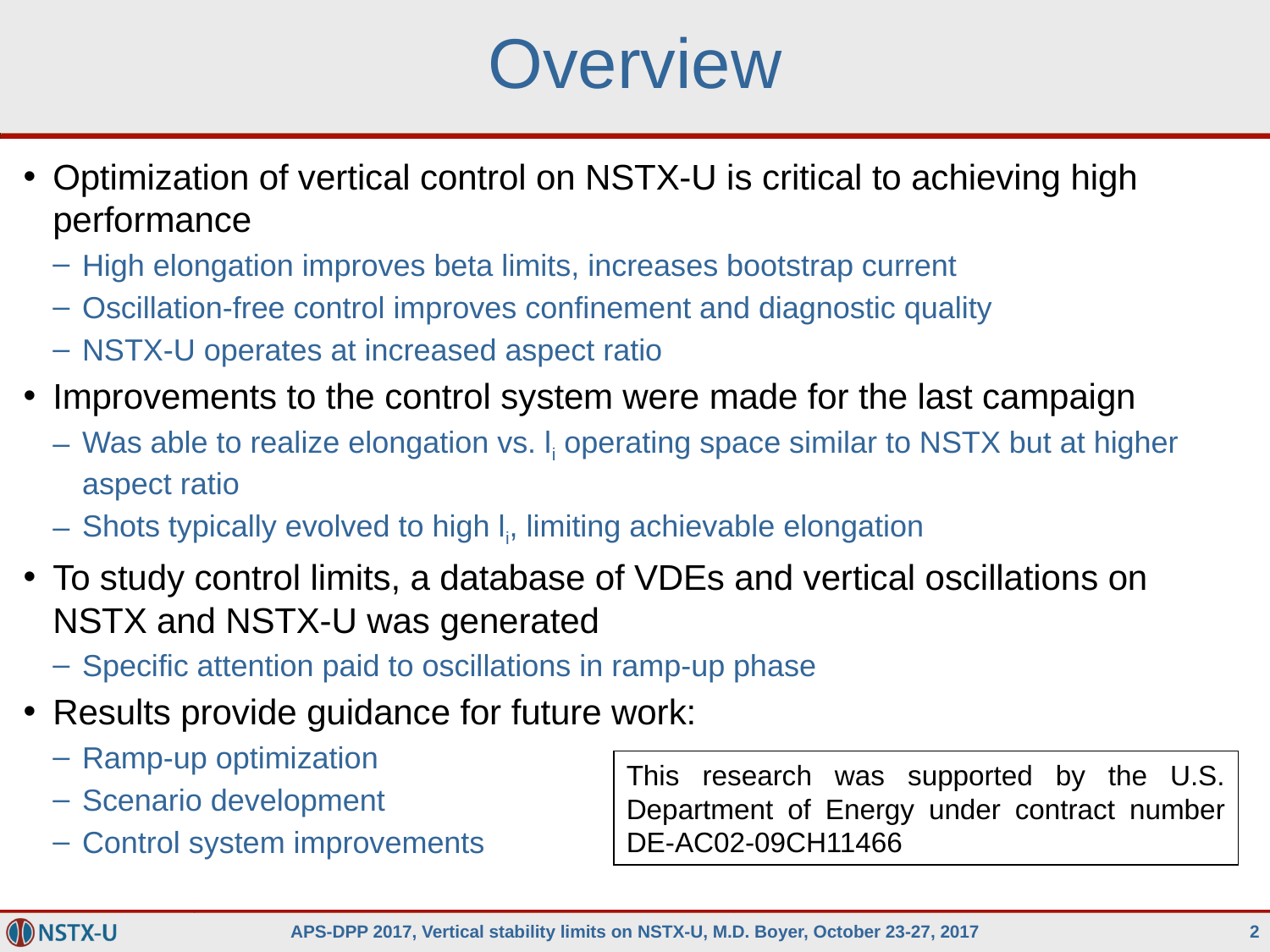

# Overview
Optimization of vertical control on NSTX-U is critical to achieving high performance
High elongation improves beta limits, increases bootstrap current
Oscillation-free control improves confinement and diagnostic quality
NSTX-U operates at increased aspect ratio
Improvements to the control system were made for the last campaign
Was able to realize elongation vs. li operating space similar to NSTX but at higher aspect ratio
Shots typically evolved to high li, limiting achievable elongation
To study control limits, a database of VDEs and vertical oscillations on NSTX and NSTX-U was generated
Specific attention paid to oscillations in ramp-up phase
Results provide guidance for future work:
Ramp-up optimization
Scenario development
Control system improvements
This research was supported by the U.S. Department of Energy under contract number DE-AC02-09CH11466